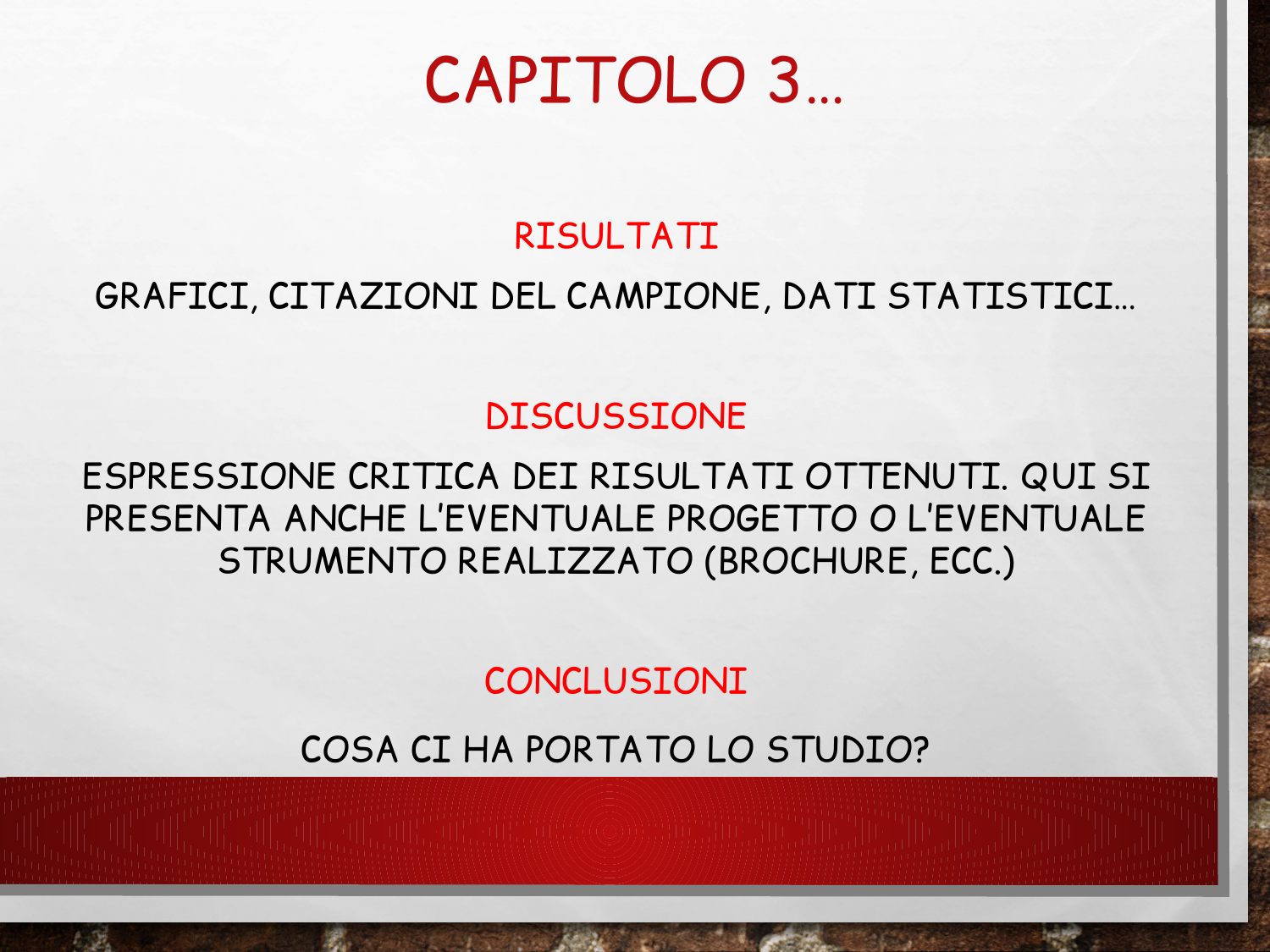

# Capitolo 3…
Risultati
Grafici, citazioni del campione, dati statistici…

Discussione
Espressione critica dei risultati ottenuti. Qui si presenta anche l’eventuale progetto o l’eventuale strumento realizzato (brochure, ecc.)

conclusioni
Cosa ci ha portato lo studio?